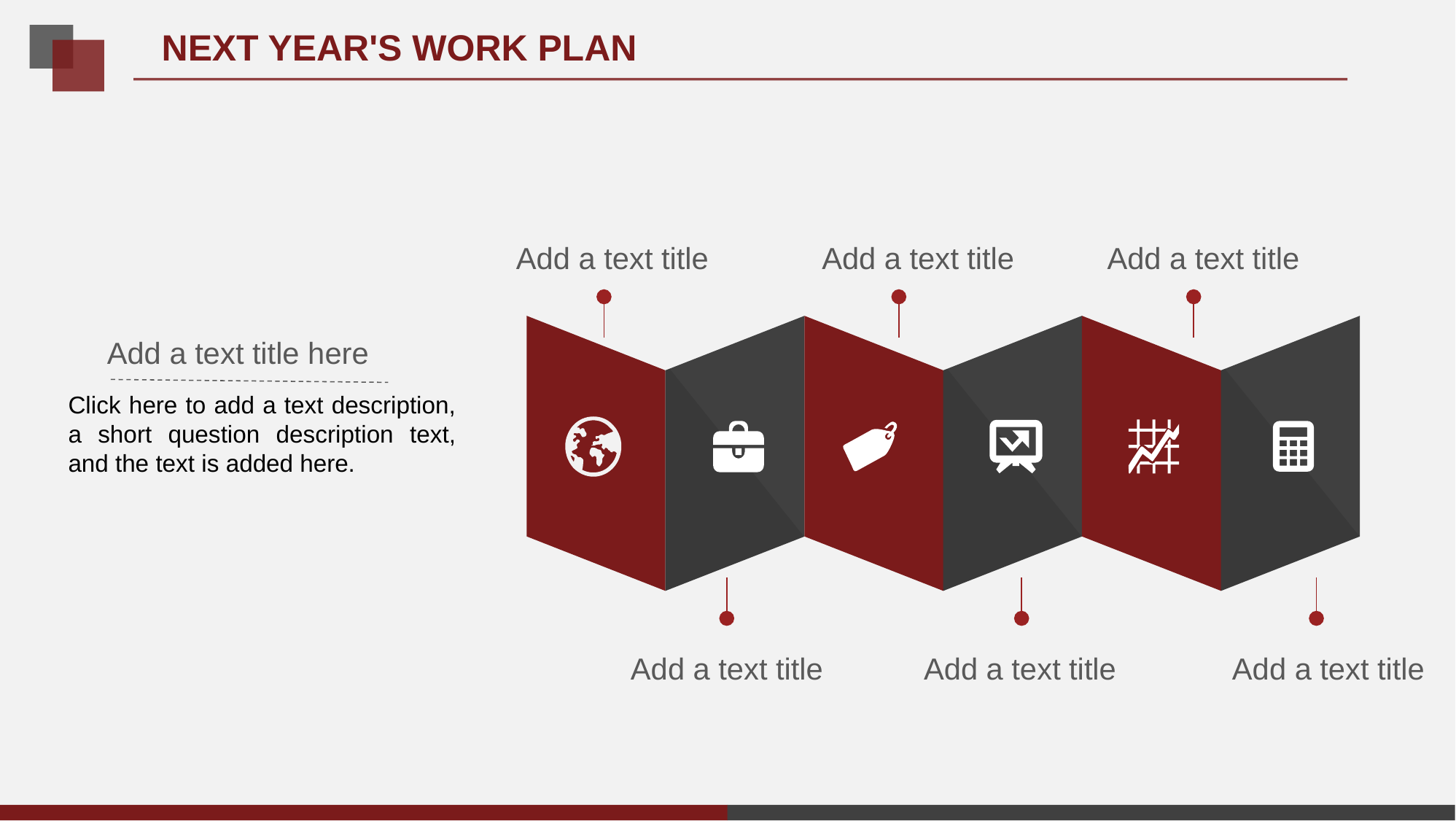

NEXT YEAR'S WORK PLAN
Add a text title
Add a text title
Add a text title

Add a text title here
Click here to add a text description, a short question description text, and the text is added here.
Add a text title
Add a text title
Add a text title